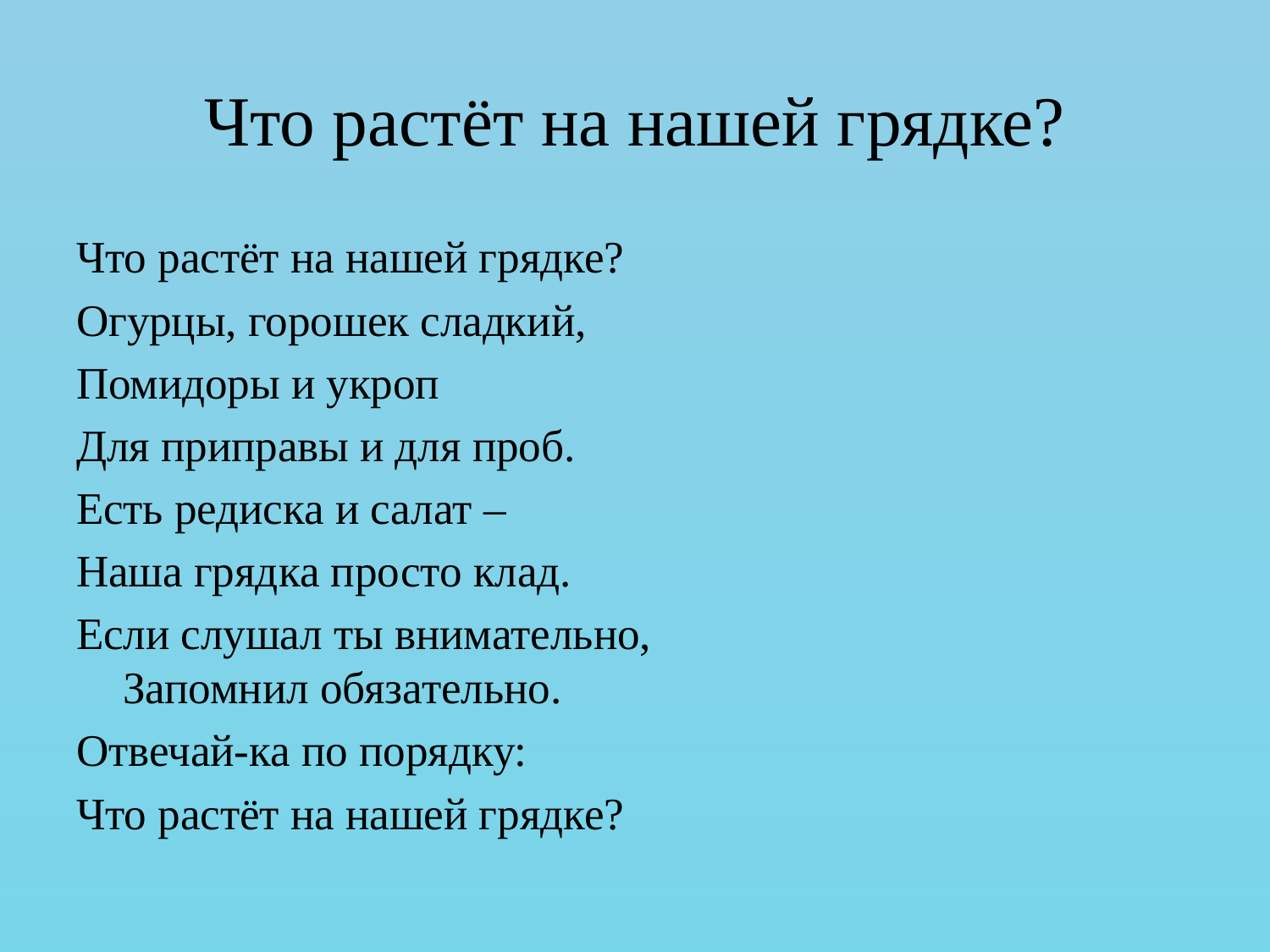

# Что растёт на нашей грядке?
Что растёт на нашей грядке?
Огурцы, горошек сладкий,
Помидоры и укроп
Для приправы и для проб.
Есть редиска и салат –
Наша грядка просто клад.
Если слушал ты внимательно, Запомнил обязательно.
Отвечай-ка по порядку:
Что растёт на нашей грядке?